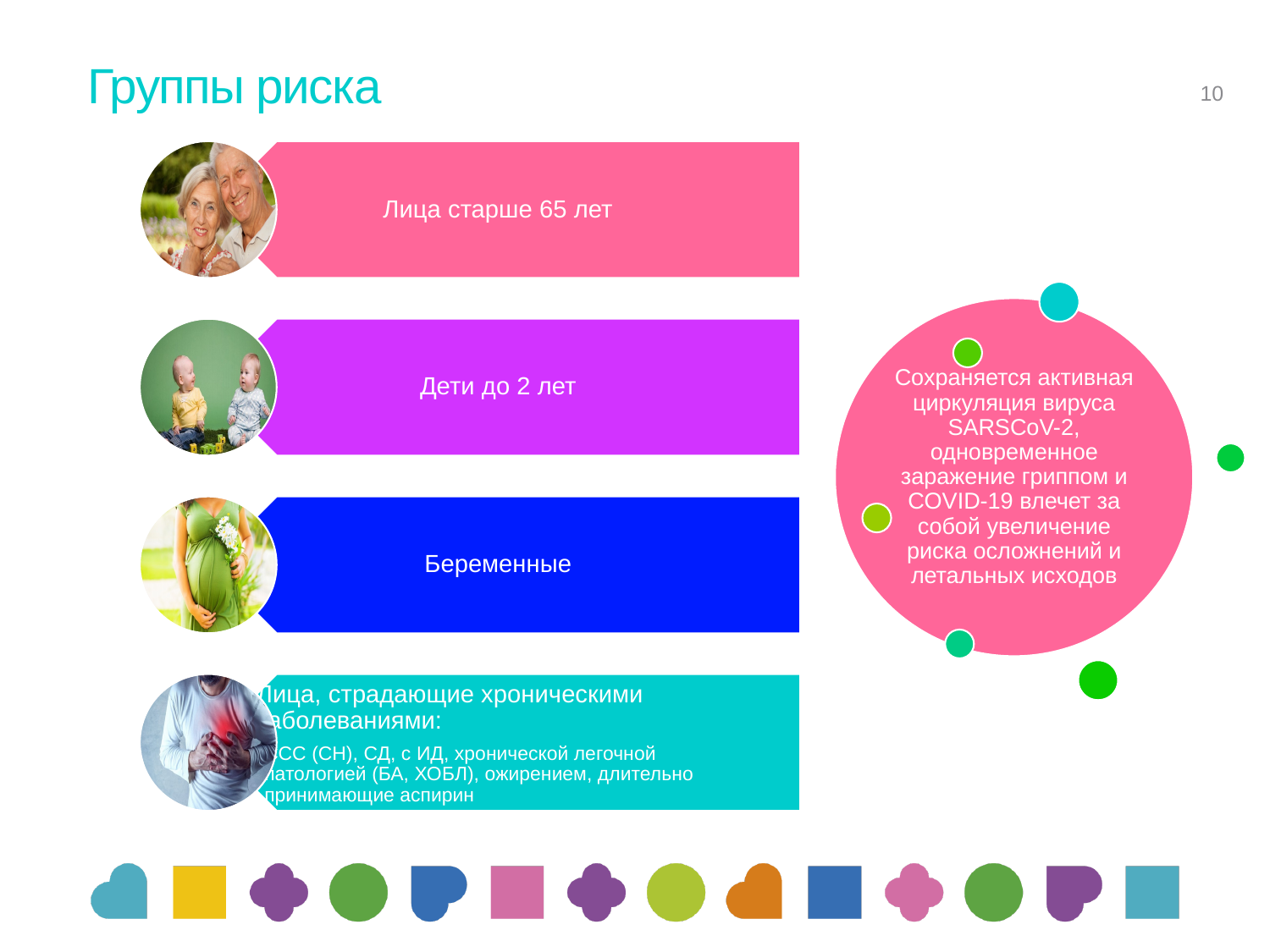

# Группы риска
10
Лица старше 65 лет
Дети до 2 лет
Беременные
Лица, страдающие хроническими заболеваниями:
ССС (СН), СД, с ИД, хронической легочной патологией (БА, ХОБЛ), ожирением, длительно принимающие аспирин
Сохраняется активная циркуляция вируса SARSCoV-2, одновременное заражение гриппом и COVID-19 влечет за собой увеличение риска осложнений и летальных исходов